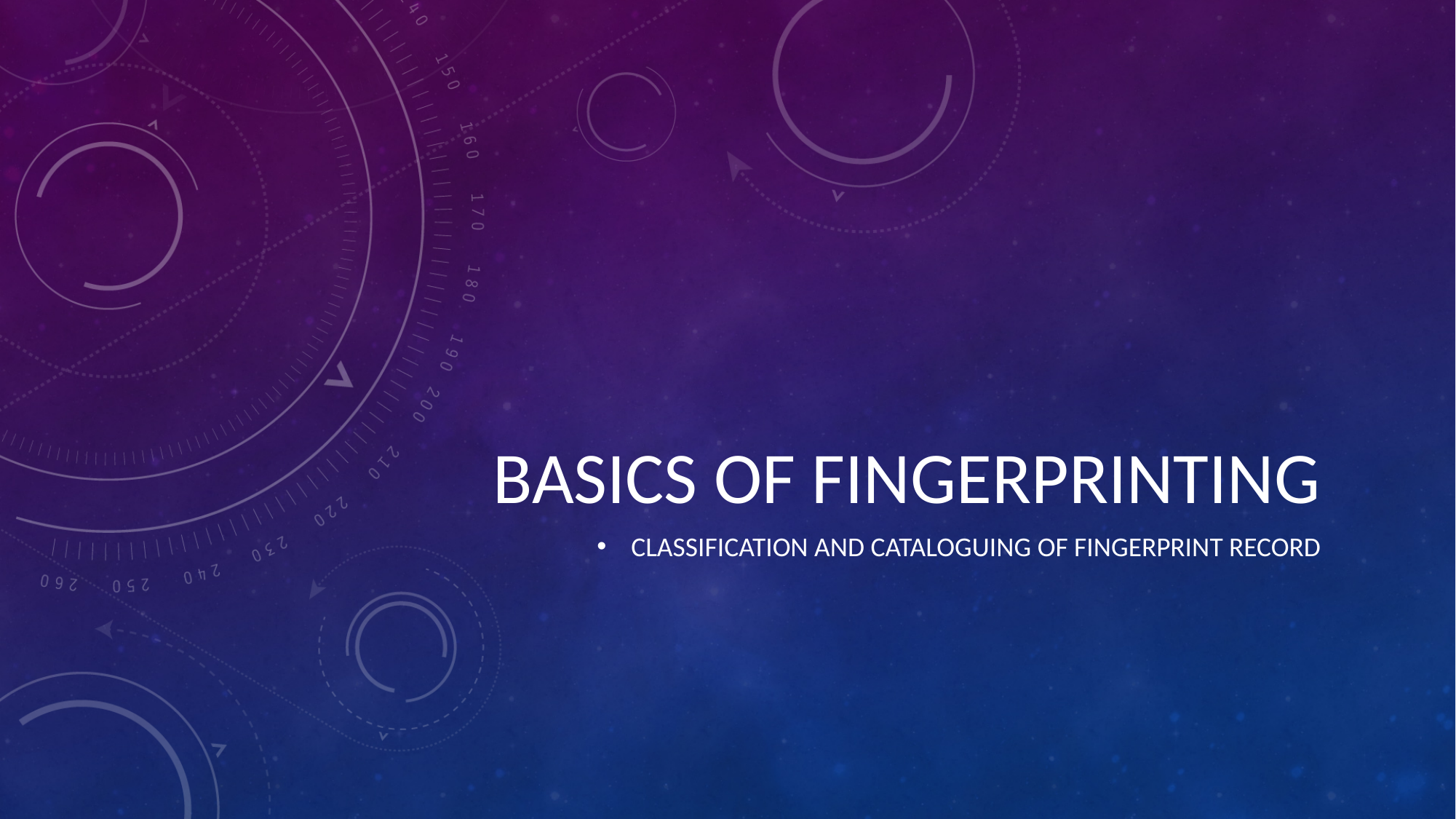

# BASICS OF FINGERPRINTING
Classification and cataloguing of fingerprint record